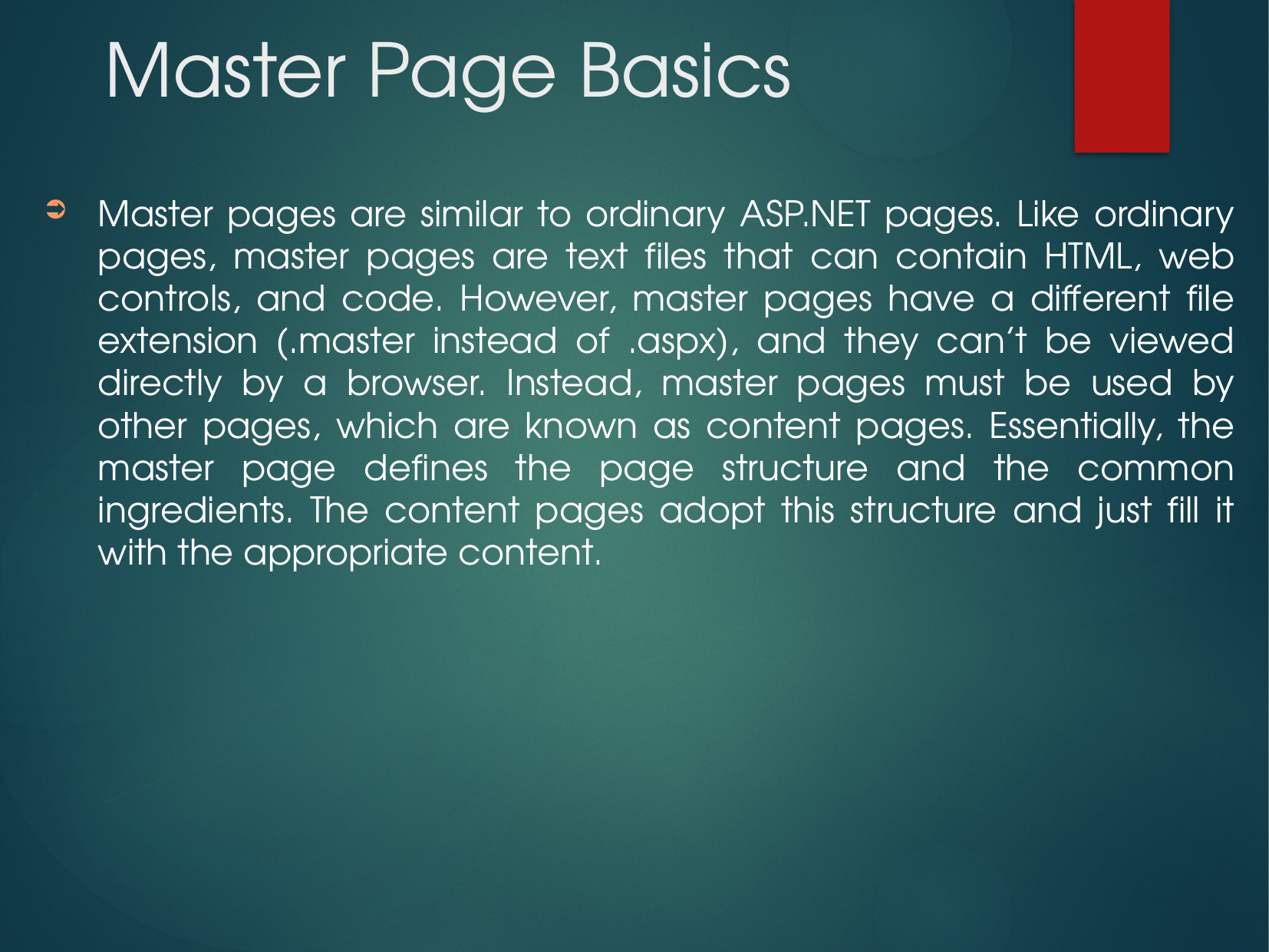

# Master Page Basics
Master pages are similar to ordinary ASP.NET pages. Like ordinary pages, master pages are text files that can contain HTML, web controls, and code. However, master pages have a different file extension (.master instead of .aspx), and they can’t be viewed directly by a browser. Instead, master pages must be used by other pages, which are known as content pages. Essentially, the master page defines the page structure and the common ingredients. The content pages adopt this structure and just fill it with the appropriate content.